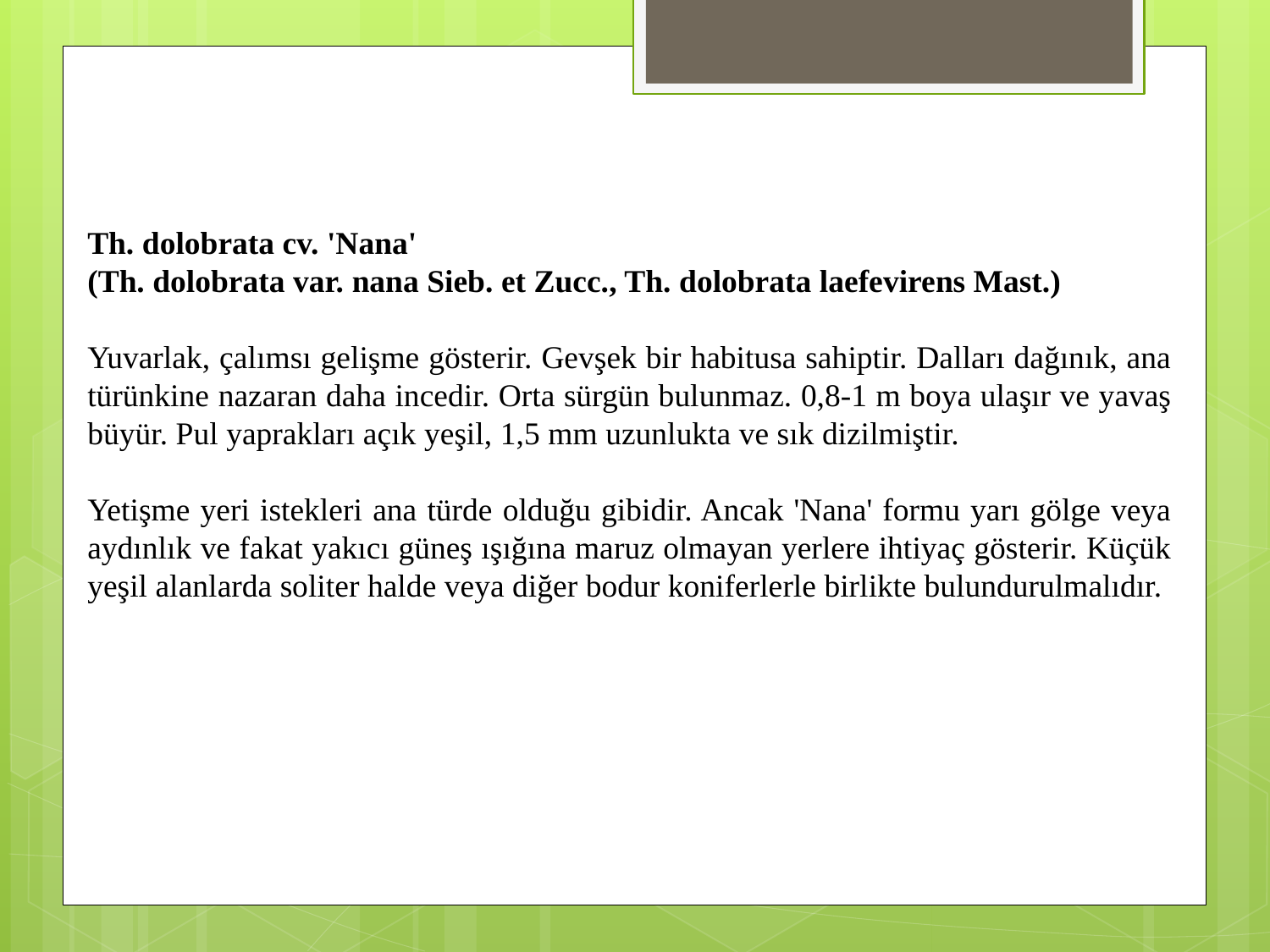

Th. dolobrata cv. 'Nana'
(Th. dolobrata var. nana Sieb. et Zucc., Th. dolobrata laefevirens Mast.)

Yuvarlak, çalımsı gelişme gösterir. Gevşek bir habitusa sahiptir. Dalları dağınık, ana türünkine nazaran daha incedir. Orta sürgün bulunmaz. 0,8-1 m boya ulaşır ve yavaş büyür. Pul yaprakları açık yeşil, 1,5 mm uzunlukta ve sık dizilmiştir.

Yetişme yeri istekleri ana türde olduğu gibidir. Ancak 'Nana' formu yarı gölge veya aydınlık ve fakat yakıcı güneş ışığına maruz olmayan yerlere ihtiyaç gösterir. Küçük yeşil alanlarda soliter halde veya diğer bodur koniferlerle birlikte bulundurulmalıdır.